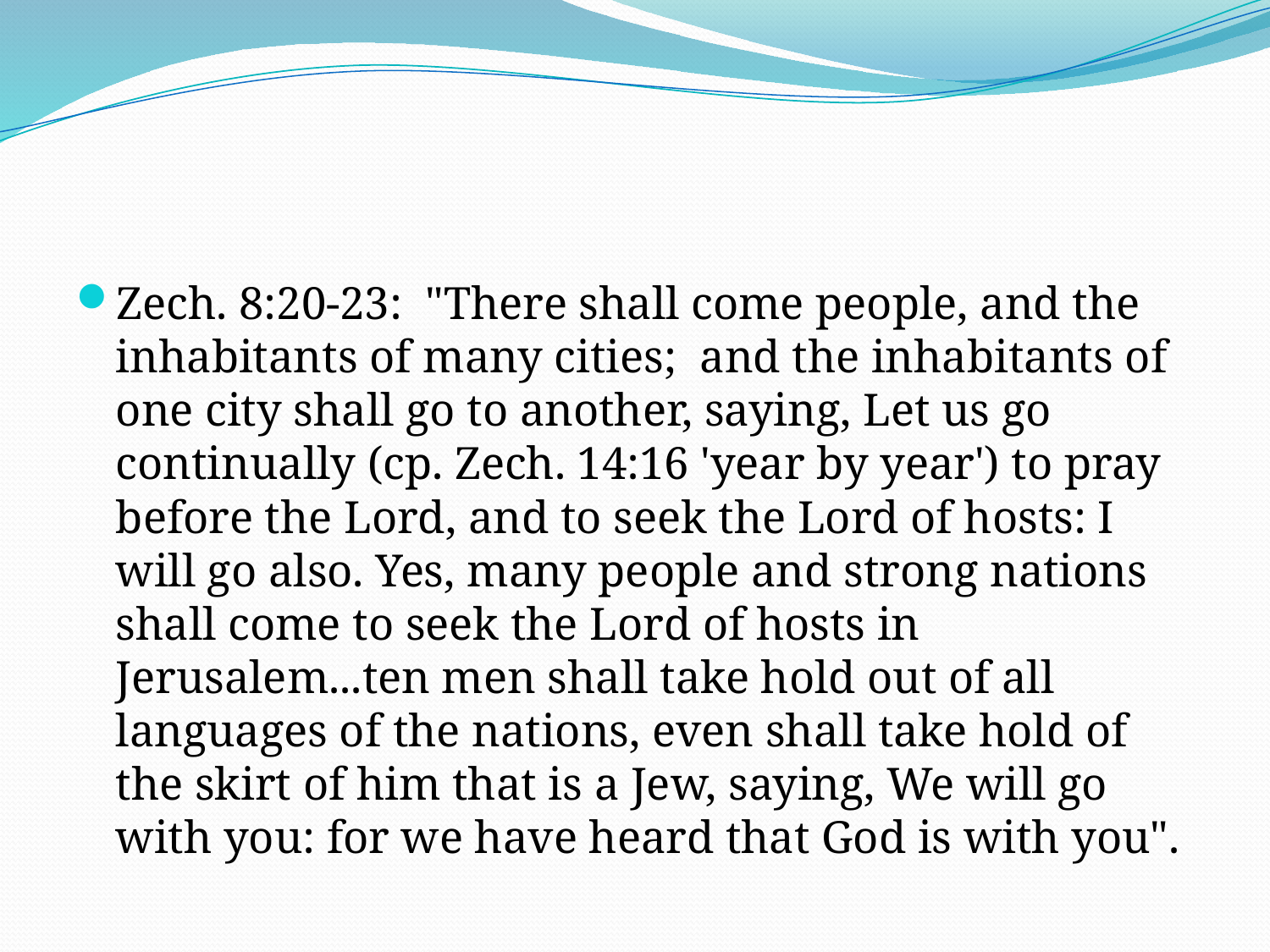

#
Zech. 8:20-23:  "There shall come people, and the inhabitants of many cities;  and the inhabitants of one city shall go to another, saying, Let us go continually (cp. Zech. 14:16 'year by year') to pray before the Lord, and to seek the Lord of hosts: I will go also. Yes, many people and strong nations shall come to seek the Lord of hosts in Jerusalem...ten men shall take hold out of all languages of the nations, even shall take hold of the skirt of him that is a Jew, saying, We will go with you: for we have heard that God is with you".